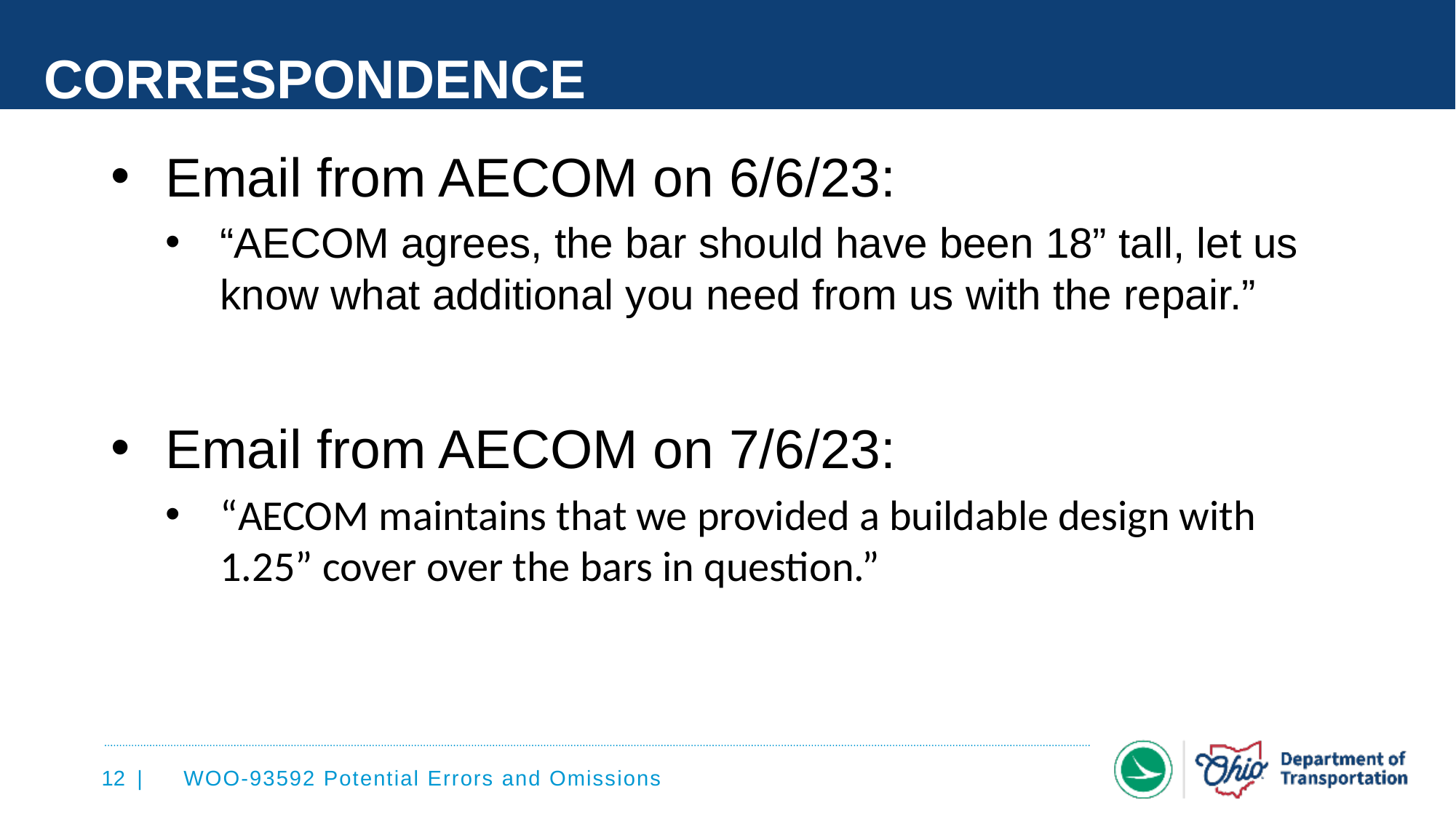

# correspondence
Email from AECOM on 6/6/23:
“AECOM agrees, the bar should have been 18” tall, let us know what additional you need from us with the repair.”

Email from AECOM on 7/6/23:
“AECOM maintains that we provided a buildable design with 1.25” cover over the bars in question.”
WOO-93592 Potential Errors and Omissions